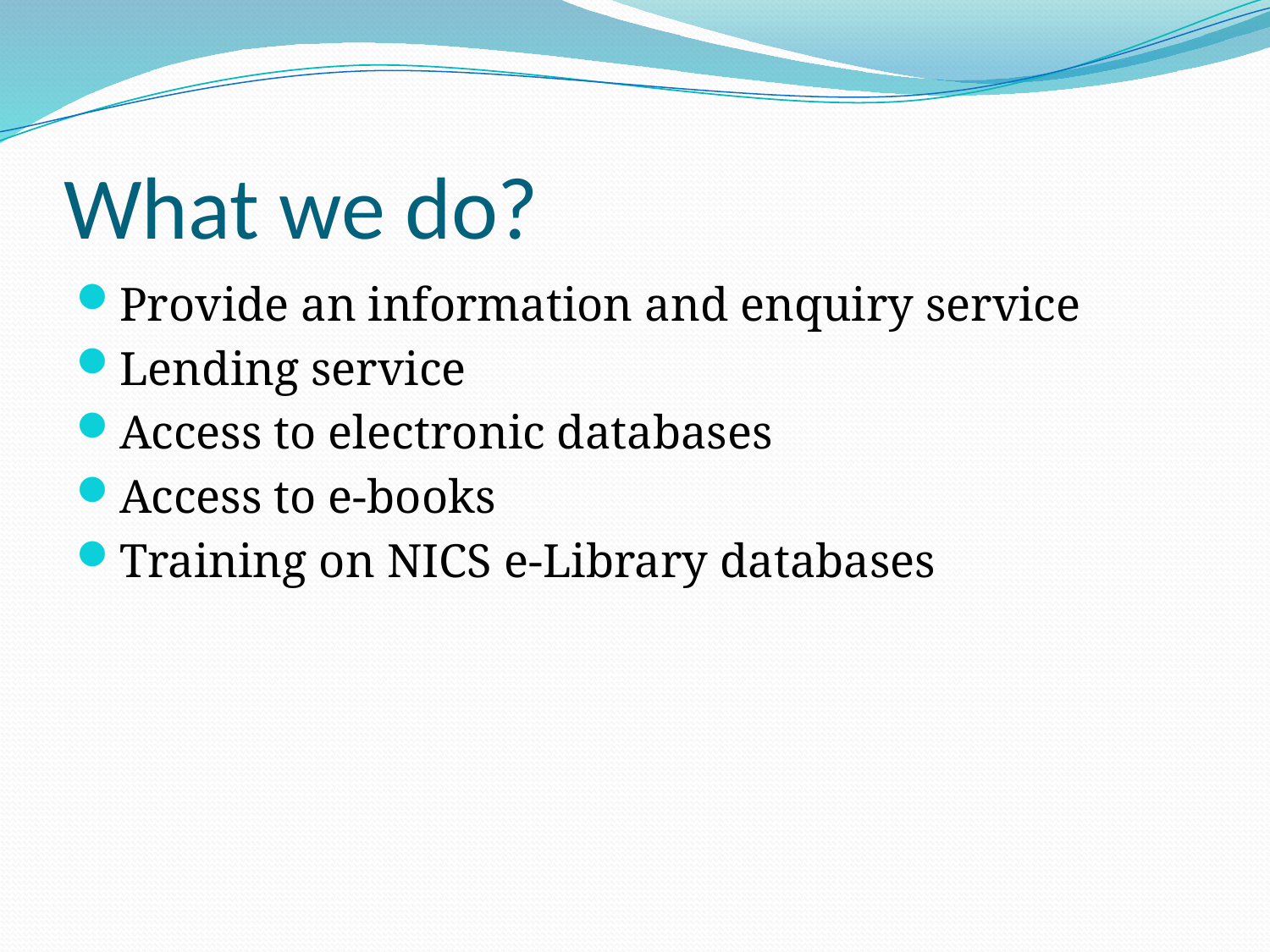

# What we do?
Provide an information and enquiry service
Lending service
Access to electronic databases
Access to e-books
Training on NICS e-Library databases